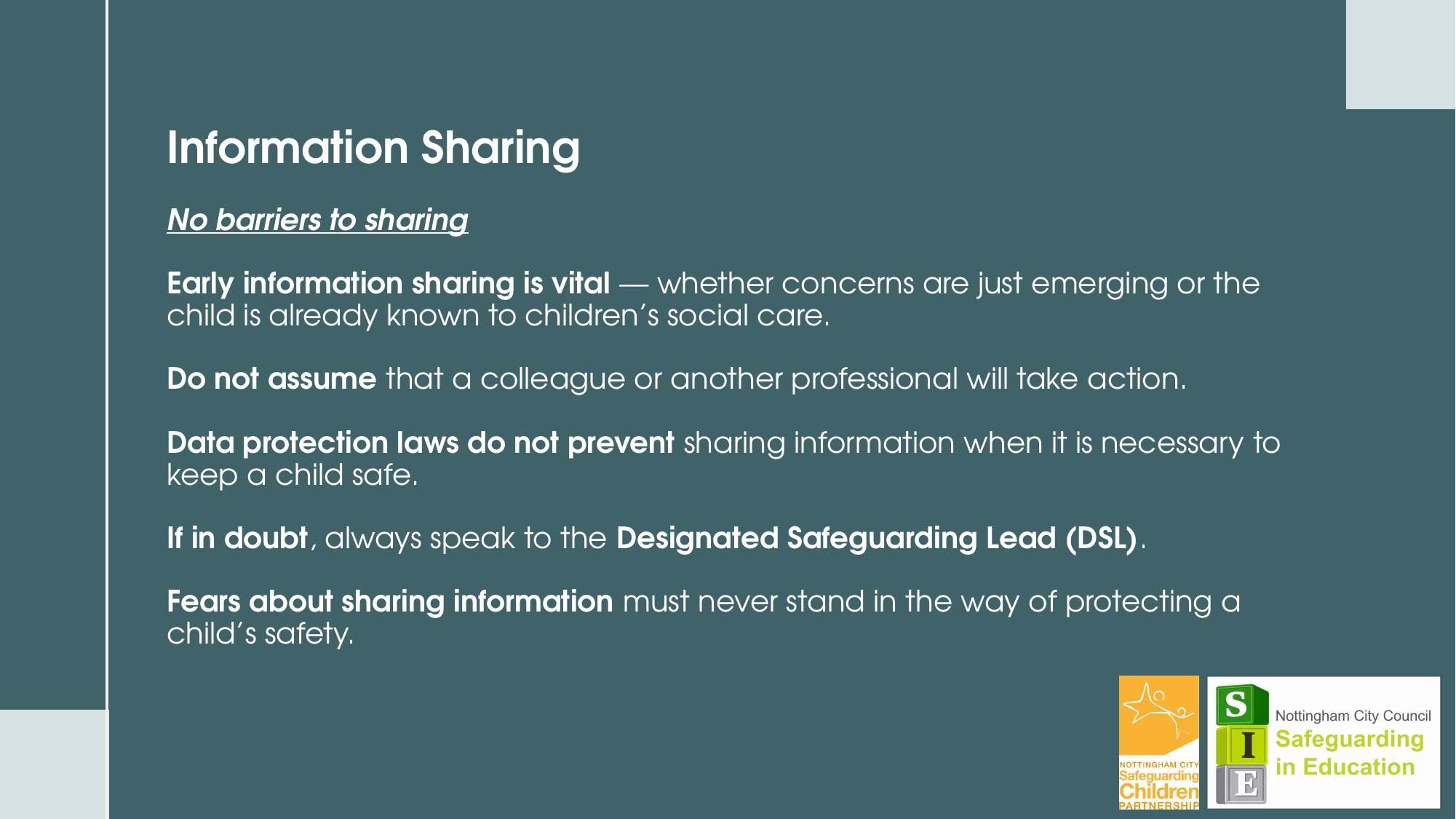

# Information Sharing No barriers to sharing Early information sharing is vital — whether concerns are just emerging or the child is already known to children’s social care. Do not assume that a colleague or another professional will take action. Data protection laws do not prevent sharing information when it is necessary to keep a child safe. If in doubt, always speak to the Designated Safeguarding Lead (DSL). Fears about sharing information must never stand in the way of protecting a child’s safety.